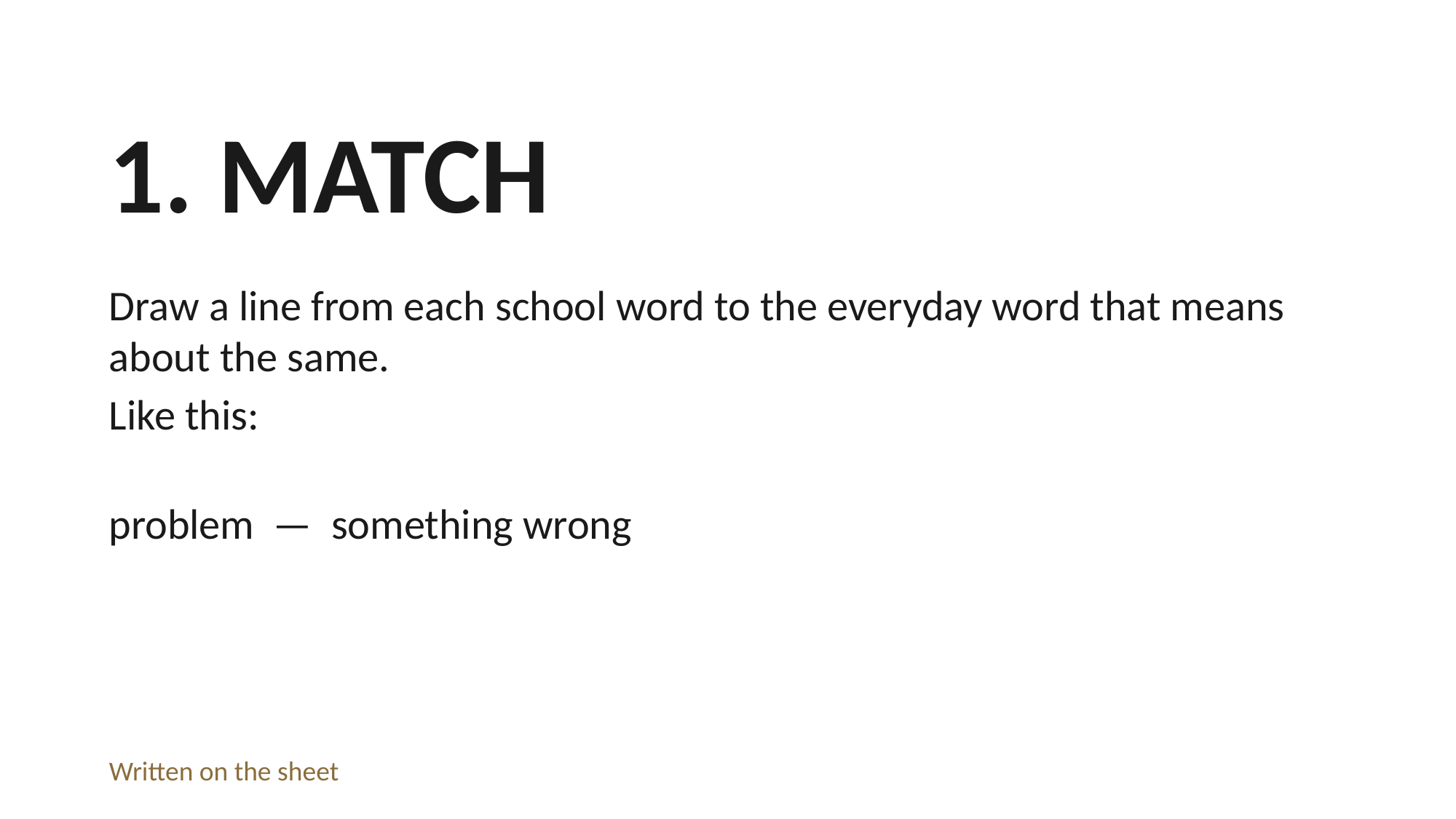

1. MATCH
Draw a line from each school word to the everyday word that means about the same.
Like this:
problem  —  something wrong
Written on the sheet